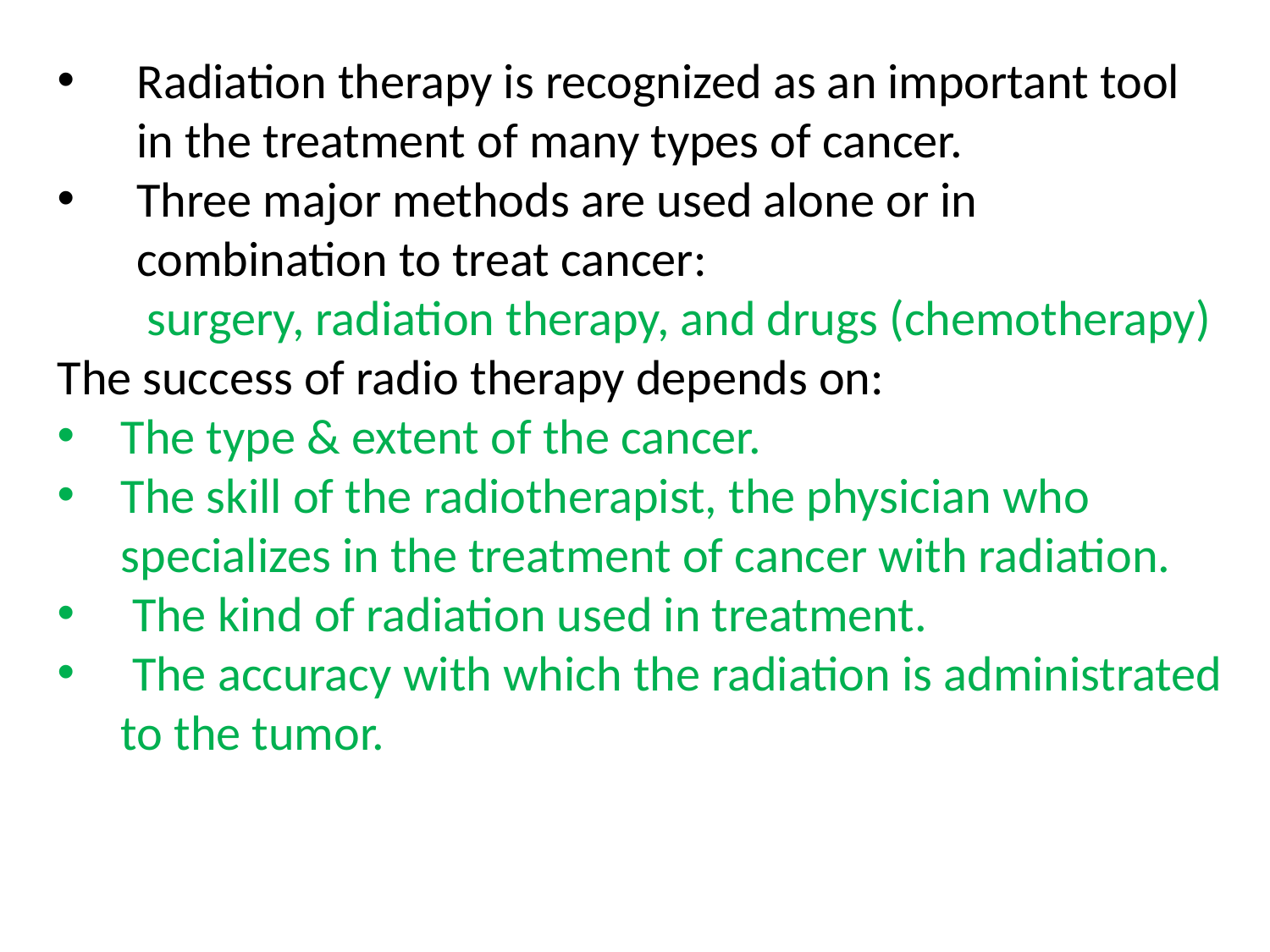

Radiation therapy is recognized as an important tool in the treatment of many types of cancer.
Three major methods are used alone or in combination to treat cancer:
        surgery, radiation therapy, and drugs (chemotherapy)
The success of radio therapy depends on:
The type & extent of the cancer.
The skill of the radiotherapist, the physician who specializes in the treatment of cancer with radiation.
 The kind of radiation used in treatment.
 The accuracy with which the radiation is administrated to the tumor.